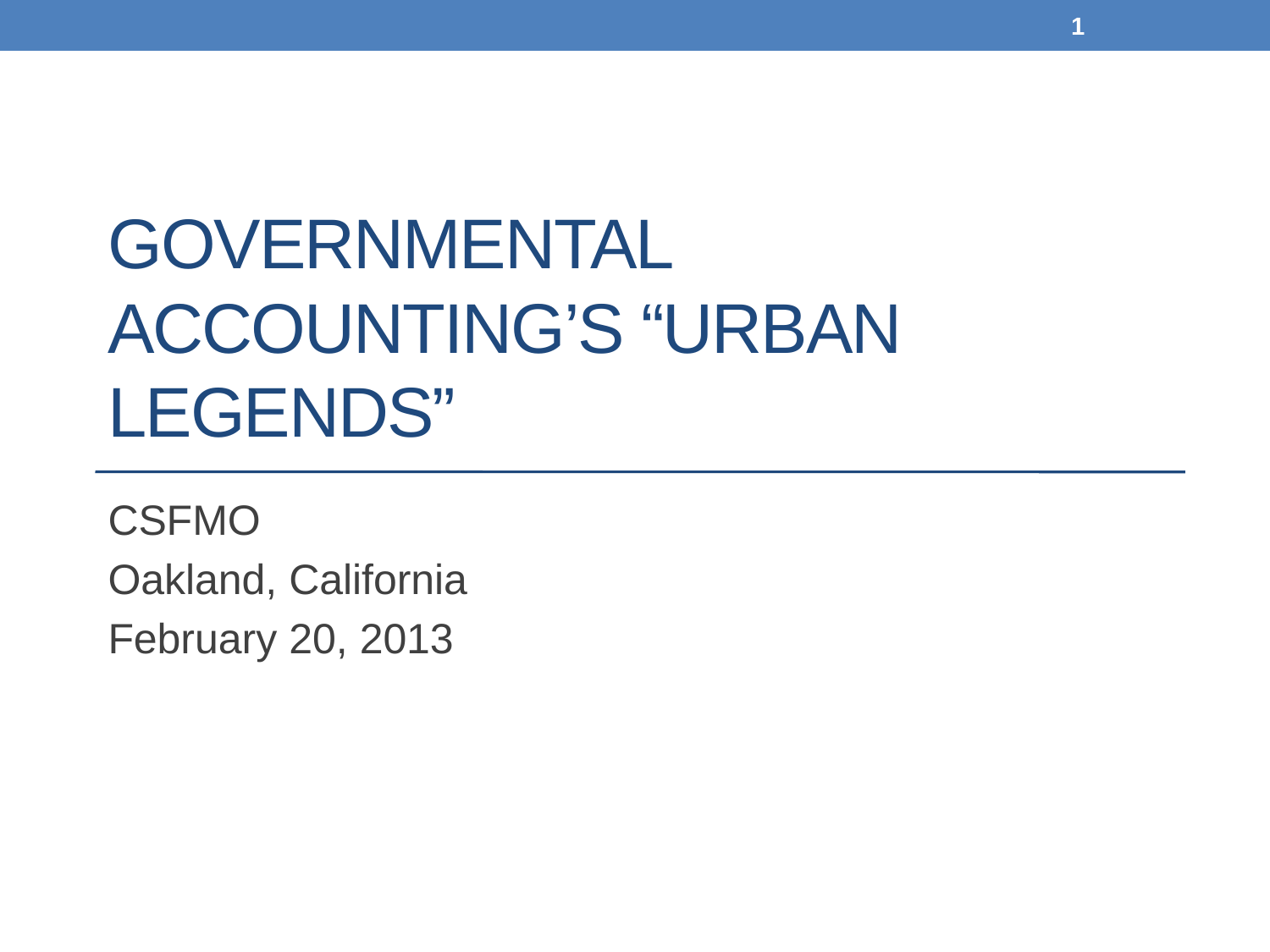

1
# Governmental Accounting’s “Urban legends”
CSFMO
Oakland, California
February 20, 2013